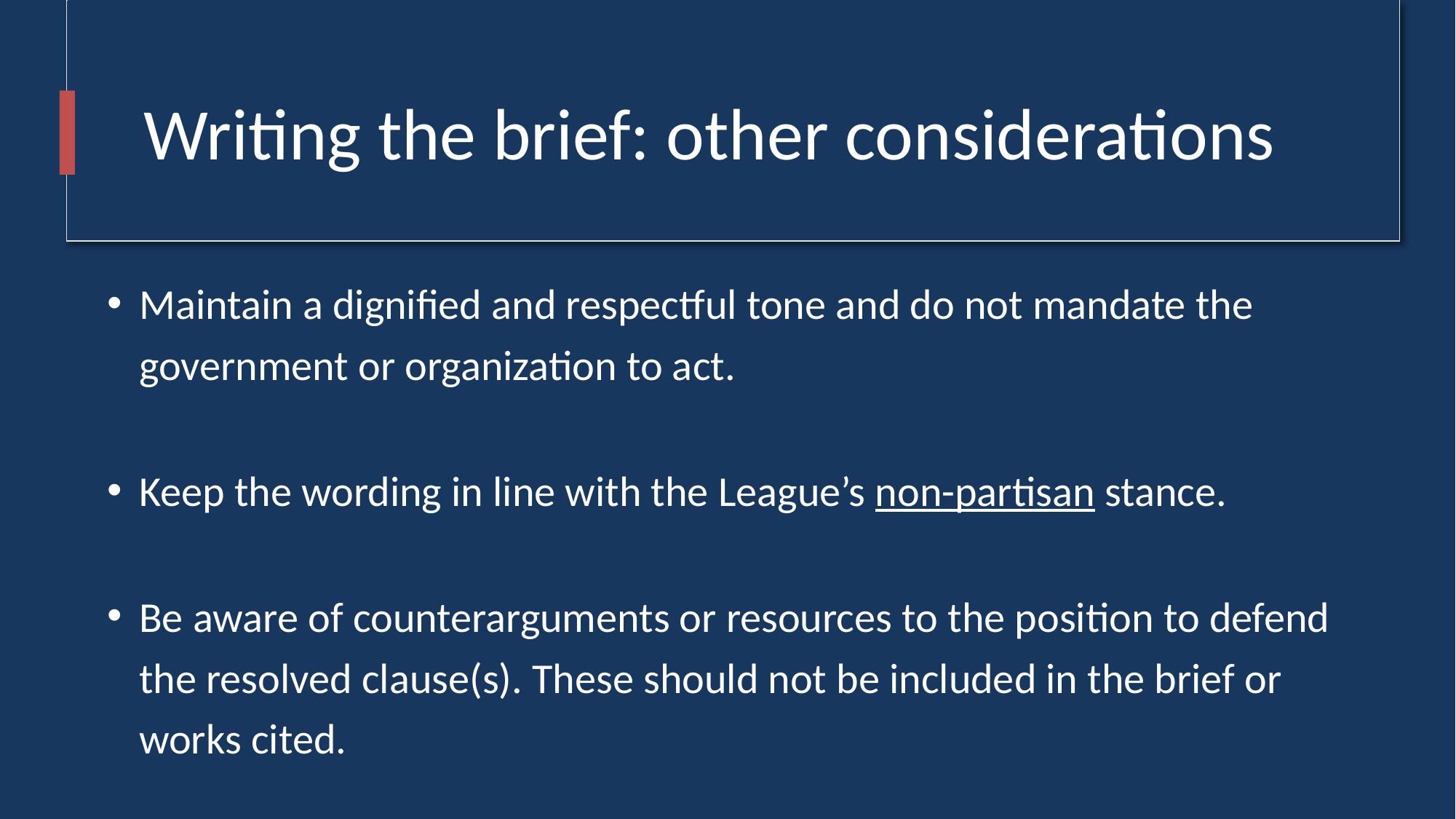

# Writing the brief: other considerations

Maintain a dignified and respectful tone and do not mandate the government or organization to act.

Keep the wording in line with the League’s non-partisan stance.

Be aware of counterarguments or resources to the position to defend the resolved clause(s). These should not be included in the brief or works cited.